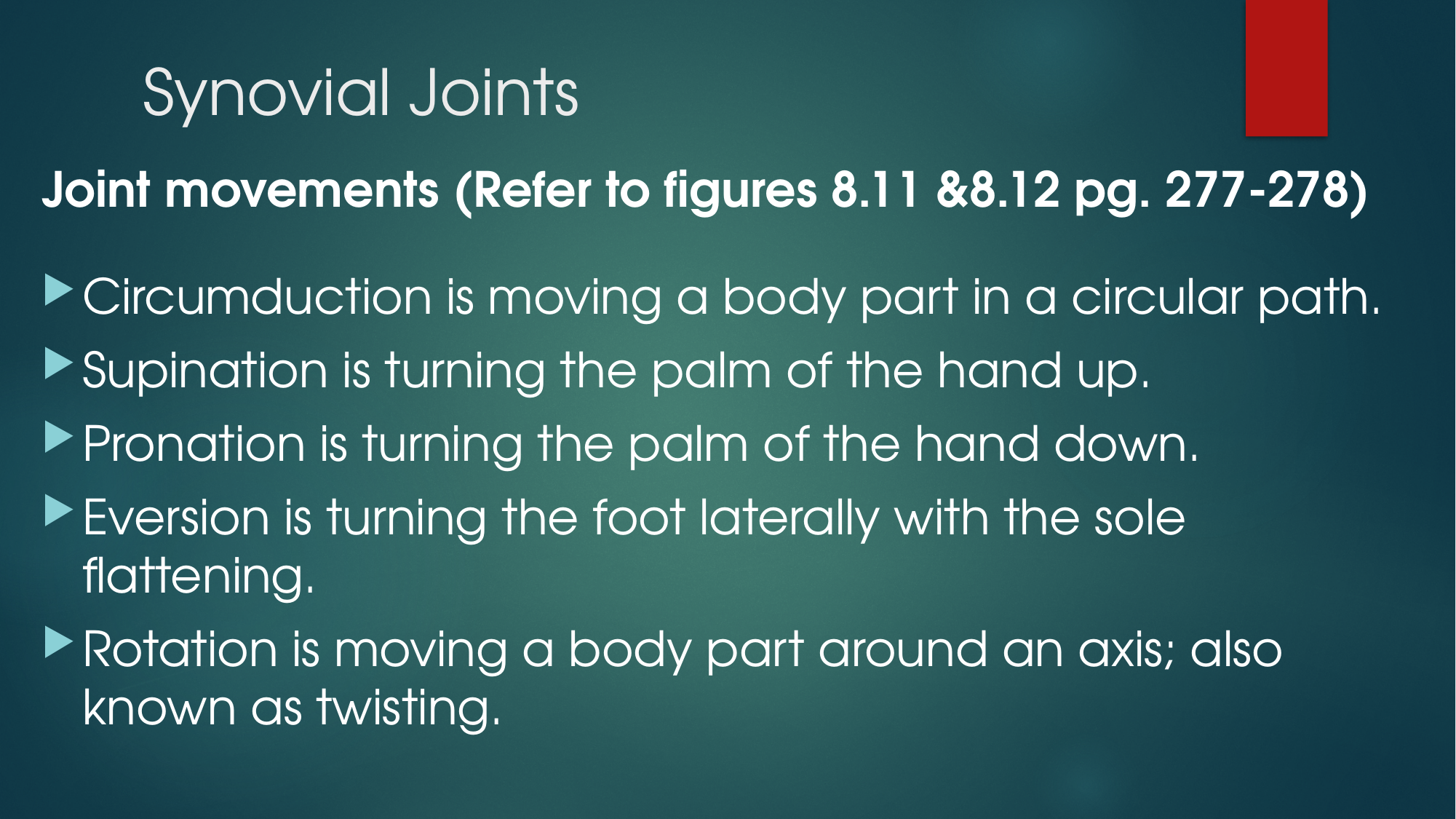

# Synovial Joints
Joint movements (Refer to figures 8.11 &8.12 pg. 277-278)

Circumduction is moving a body part in a circular path.
Supination is turning the palm of the hand up.
Pronation is turning the palm of the hand down.
Eversion is turning the foot laterally with the sole flattening.
Rotation is moving a body part around an axis; also known as twisting.